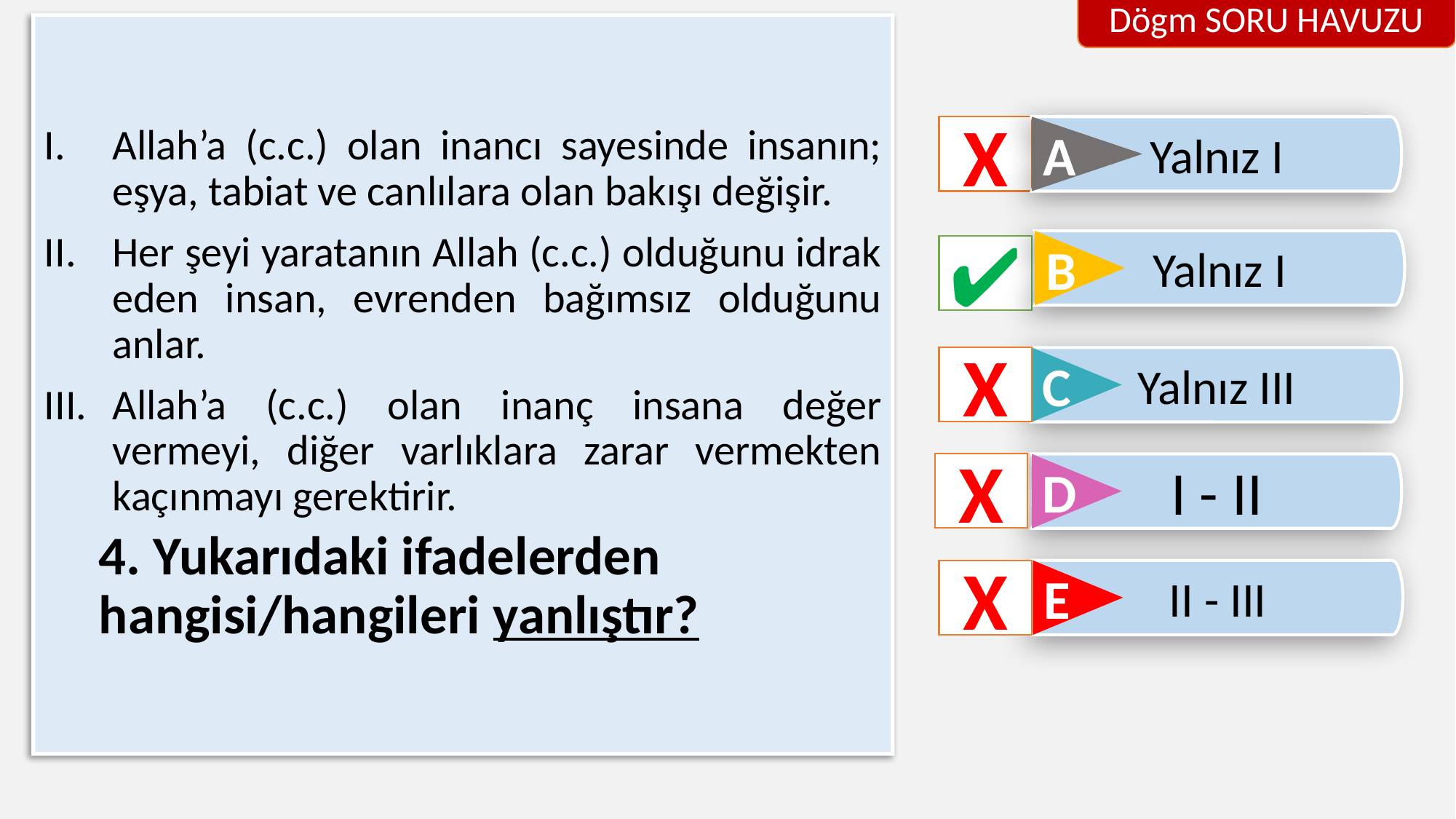

Dögm SORU HAVUZU
Allah’a (c.c.) olan inancı sayesinde insanın; eşya, tabiat ve canlılara olan bakışı değişir.
Her şeyi yaratanın Allah (c.c.) olduğunu idrak eden insan, evrenden bağımsız olduğunu anlar.
Allah’a (c.c.) olan inanç insana değer vermeyi, diğer varlıklara zarar vermekten kaçınmayı gerektirir.
4. Yukarıdaki ifadelerden hangisi/hangileri yanlıştır?
X
A
Yalnız I
B
Yalnız I
✔
X
C
Yalnız III
X
D
I - II
X
E
II - III